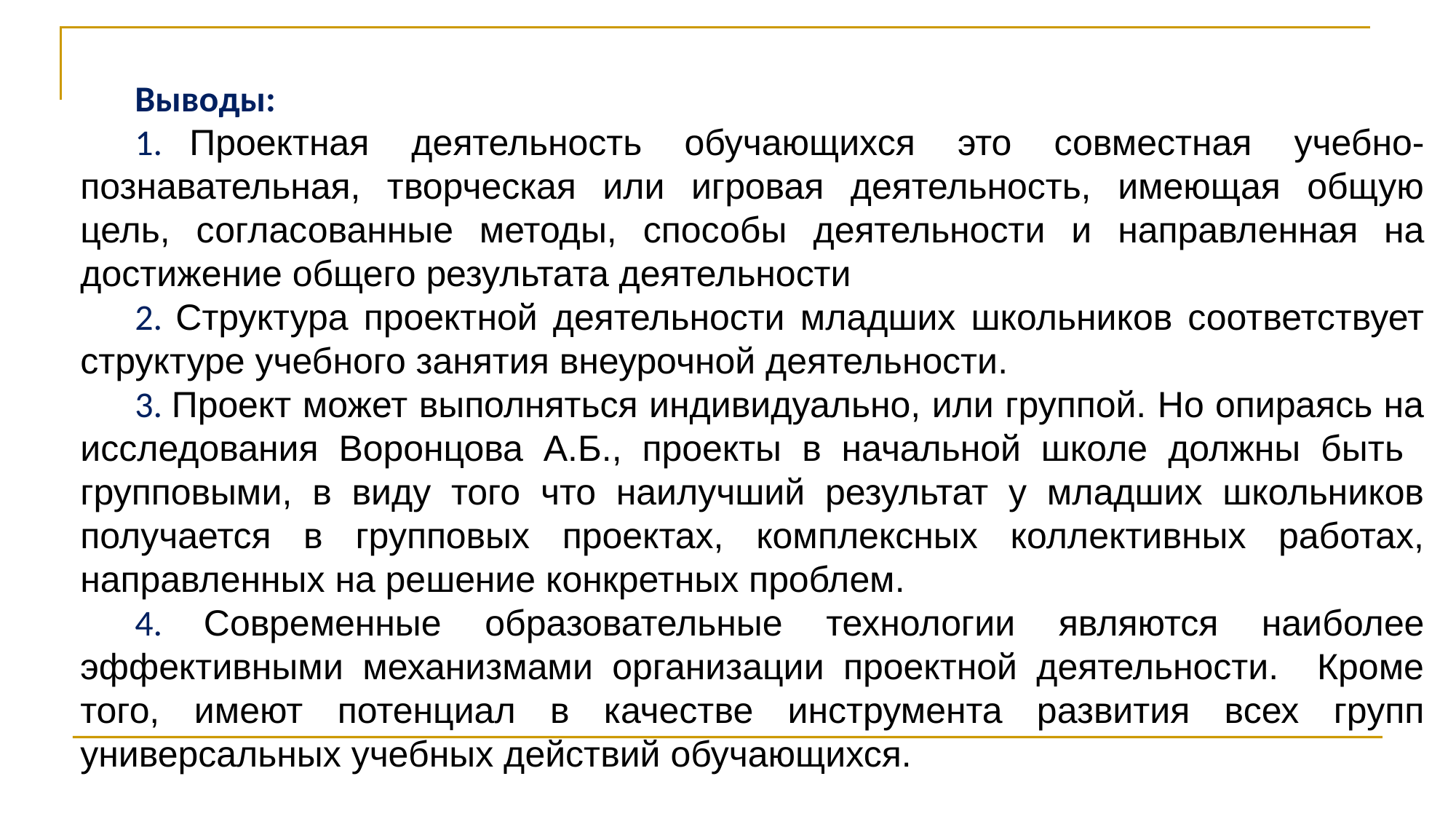

Выводы:
1.	Проектная деятельность обучающихся это совместная учебно-познавательная, творческая или игровая деятельность, имеющая общую цель, согласованные методы, способы деятельности и направленная на достижение общего результата деятельности
2. Структура проектной деятельности младших школьников соответствует структуре учебного занятия внеурочной деятельности.
3. Проект может выполняться индивидуально, или группой. Но опираясь на исследования Воронцова А.Б., проекты в начальной школе должны быть  групповыми, в виду того что наилучший результат у младших школьников получается в групповых проектах, комплексных коллективных работах, направленных на решение конкретных проблем.
4. Современные образовательные технологии являются наиболее эффективными механизмами организации проектной деятельности.  Кроме того, имеют потенциал в качестве инструмента развития всех групп универсальных учебных действий обучающихся.